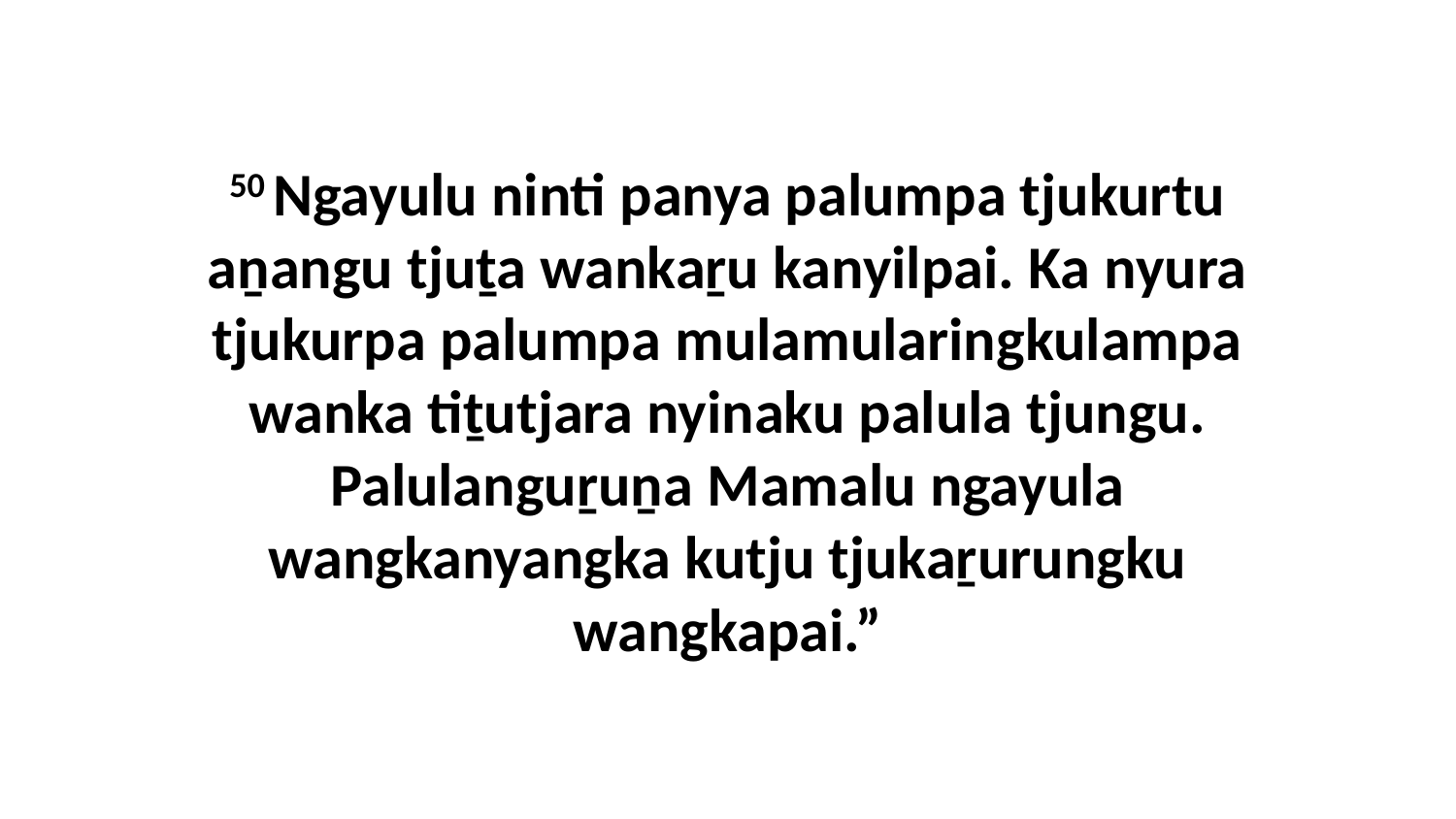

50 Ngayulu ninti panya palumpa tjukurtu aṉangu tjuṯa wankaṟu kanyilpai. Ka nyura tjukurpa palumpa mulamularingkulampa wanka tiṯutjara nyinaku palula tjungu. Palulanguṟuṉa Mamalu ngayula wangkanyangka kutju tjukaṟurungku wangkapai.”